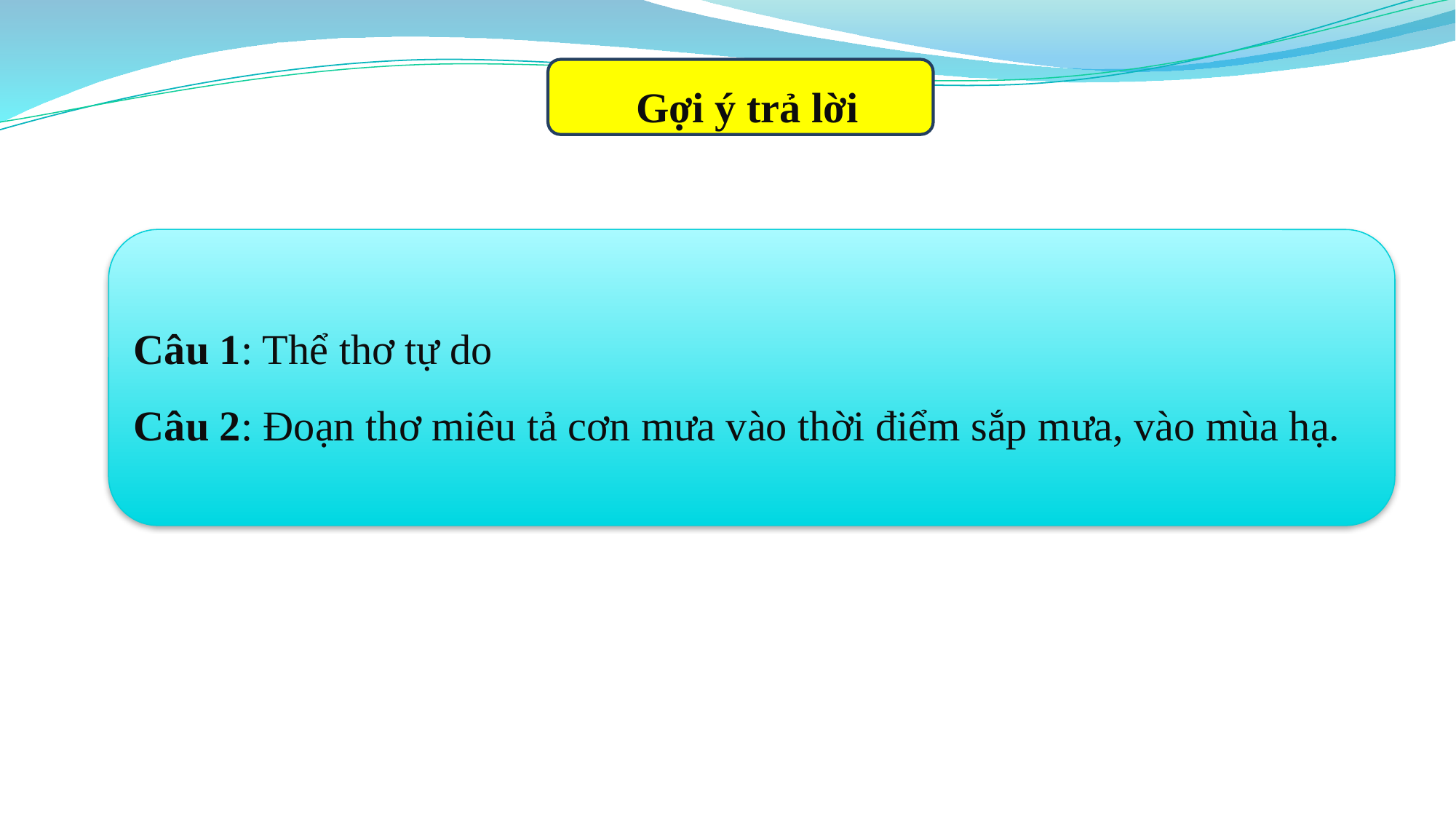

Gợi ý trả lời

Câu 1: Thể thơ tự do
Câu 2: Đoạn thơ miêu tả cơn mưa vào thời điểm sắp mưa, vào mùa hạ.